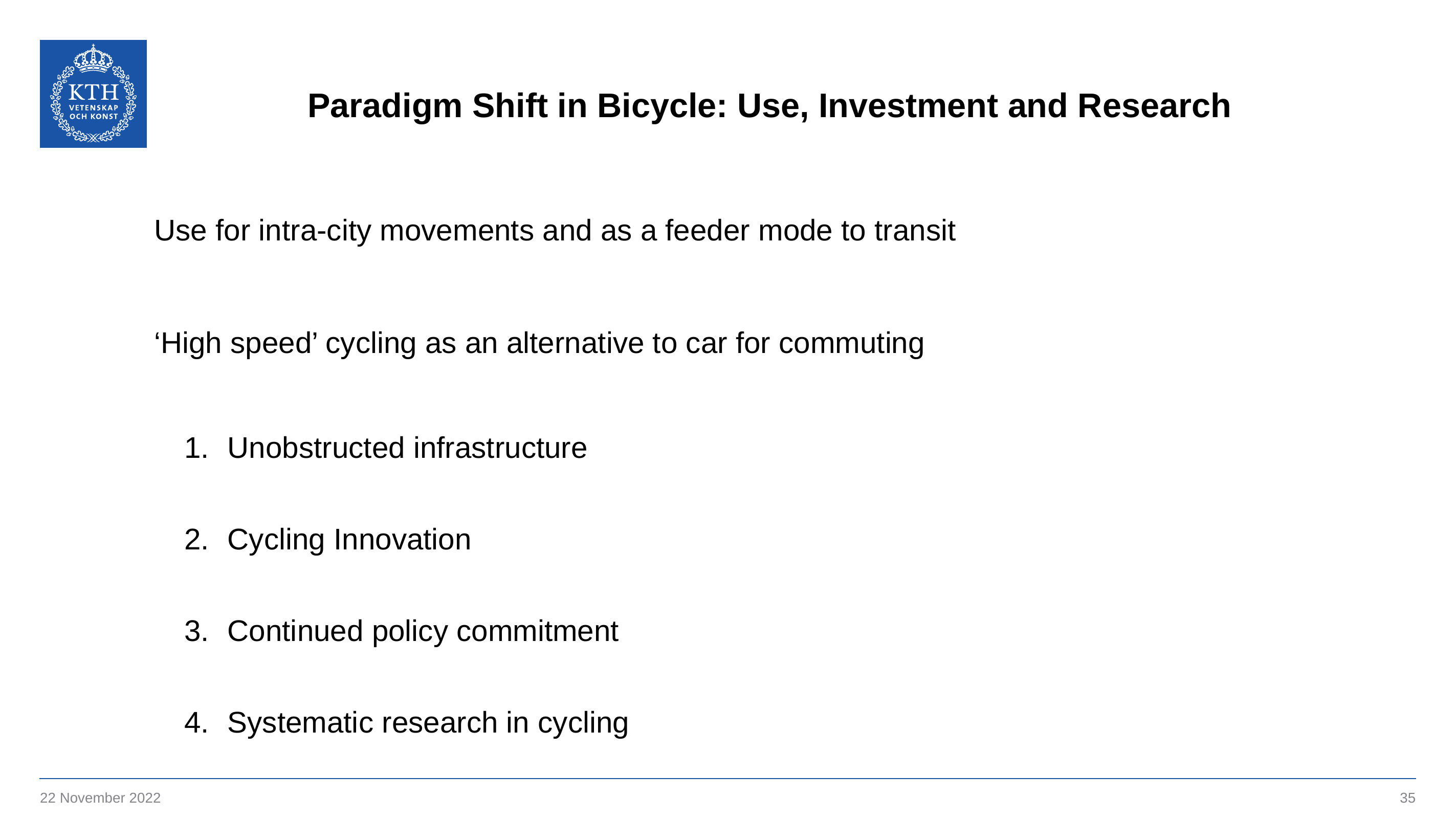

# Paradigm Shift in Bicycle: Use, Investment and Research
Use for intra-city movements and as a feeder mode to transit

‘High speed’ cycling as an alternative to car for commuting

Unobstructed infrastructure

Cycling Innovation

Continued policy commitment

Systematic research in cycling
22 November 2022
35